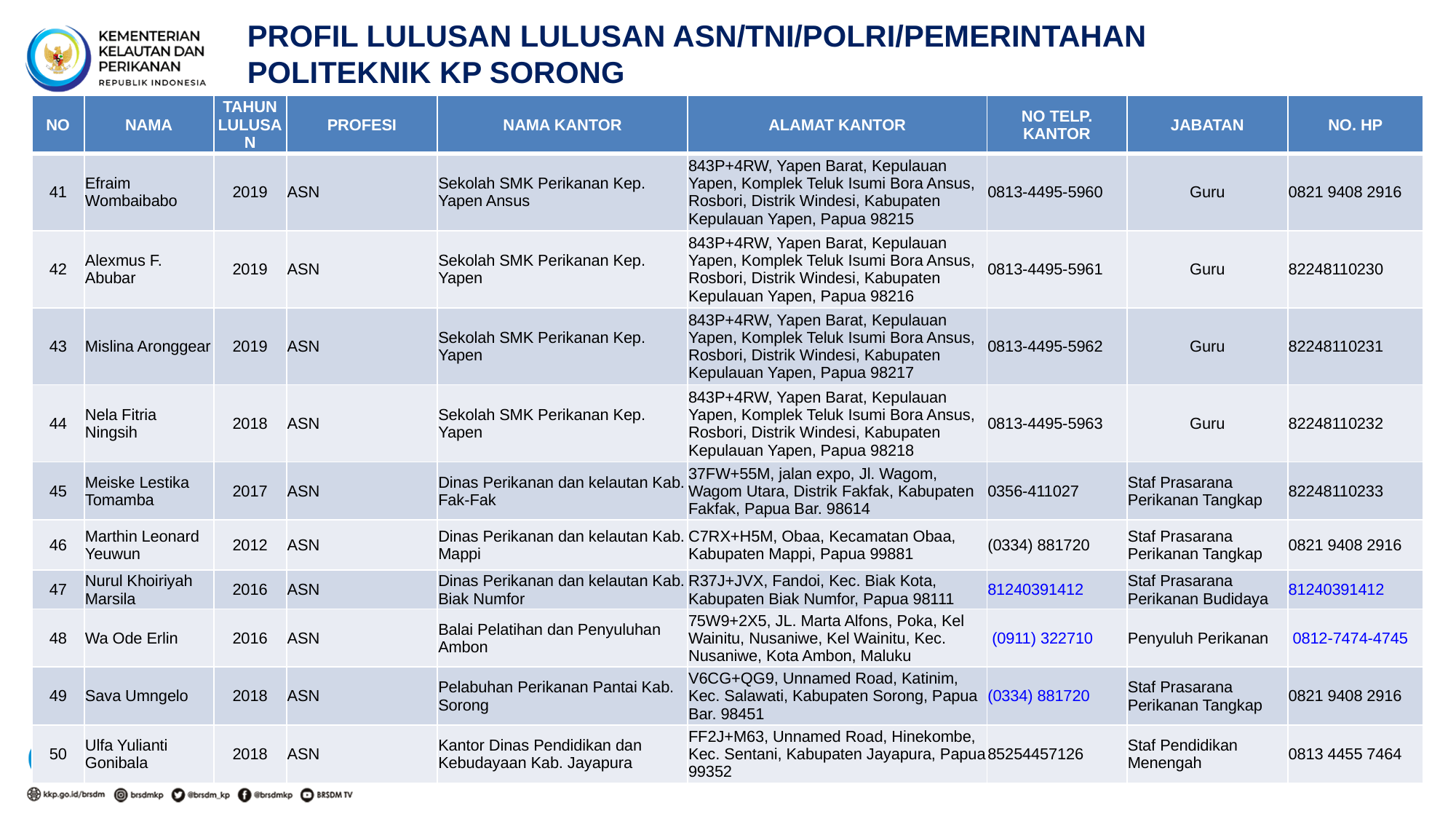

PROFIL LULUSAN LULUSAN ASN/TNI/POLRI/PEMERINTAHAN
POLITEKNIK KP SORONG
| NO | NAMA | TAHUN LULUSAN | PROFESI | NAMA KANTOR | ALAMAT KANTOR | NO TELP. KANTOR | JABATAN | NO. HP |
| --- | --- | --- | --- | --- | --- | --- | --- | --- |
| 41 | Efraim Wombaibabo | 2019 | ASN | Sekolah SMK Perikanan Kep. Yapen Ansus | 843P+4RW, Yapen Barat, Kepulauan Yapen, Komplek Teluk Isumi Bora Ansus, Rosbori, Distrik Windesi, Kabupaten Kepulauan Yapen, Papua 98215 | 0813-4495-5960 | Guru | 0821 9408 2916 |
| 42 | Alexmus F. Abubar | 2019 | ASN | Sekolah SMK Perikanan Kep. Yapen | 843P+4RW, Yapen Barat, Kepulauan Yapen, Komplek Teluk Isumi Bora Ansus, Rosbori, Distrik Windesi, Kabupaten Kepulauan Yapen, Papua 98216 | 0813-4495-5961 | Guru | 82248110230 |
| 43 | Mislina Aronggear | 2019 | ASN | Sekolah SMK Perikanan Kep. Yapen | 843P+4RW, Yapen Barat, Kepulauan Yapen, Komplek Teluk Isumi Bora Ansus, Rosbori, Distrik Windesi, Kabupaten Kepulauan Yapen, Papua 98217 | 0813-4495-5962 | Guru | 82248110231 |
| 44 | Nela Fitria Ningsih | 2018 | ASN | Sekolah SMK Perikanan Kep. Yapen | 843P+4RW, Yapen Barat, Kepulauan Yapen, Komplek Teluk Isumi Bora Ansus, Rosbori, Distrik Windesi, Kabupaten Kepulauan Yapen, Papua 98218 | 0813-4495-5963 | Guru | 82248110232 |
| 45 | Meiske Lestika Tomamba | 2017 | ASN | Dinas Perikanan dan kelautan Kab. Fak-Fak | 37FW+55M, jalan expo, Jl. Wagom, Wagom Utara, Distrik Fakfak, Kabupaten Fakfak, Papua Bar. 98614 | 0356‑411027 | Staf Prasarana Perikanan Tangkap | 82248110233 |
| 46 | Marthin Leonard Yeuwun | 2012 | ASN | Dinas Perikanan dan kelautan Kab. Mappi | C7RX+H5M, Obaa, Kecamatan Obaa, Kabupaten Mappi, Papua 99881 | (0334) 881720 | Staf Prasarana Perikanan Tangkap | 0821 9408 2916 |
| 47 | Nurul Khoiriyah Marsila | 2016 | ASN | Dinas Perikanan dan kelautan Kab. Biak Numfor | R37J+JVX, Fandoi, Kec. Biak Kota, Kabupaten Biak Numfor, Papua 98111 | 81240391412 | Staf Prasarana Perikanan Budidaya | 81240391412 |
| 48 | Wa Ode Erlin | 2016 | ASN | Balai Pelatihan dan Penyuluhan Ambon | 75W9+2X5, JL. Marta Alfons, Poka, Kel Wainitu, Nusaniwe, Kel Wainitu, Kec. Nusaniwe, Kota Ambon, Maluku | (0911) 322710 | Penyuluh Perikanan | 0812-7474-4745 |
| 49 | Sava Umngelo | 2018 | ASN | Pelabuhan Perikanan Pantai Kab. Sorong | V6CG+QG9, Unnamed Road, Katinim, Kec. Salawati, Kabupaten Sorong, Papua Bar. 98451 | (0334) 881720 | Staf Prasarana Perikanan Tangkap | 0821 9408 2916 |
| 50 | Ulfa Yulianti Gonibala | 2018 | ASN | Kantor Dinas Pendidikan dan Kebudayaan Kab. Jayapura | FF2J+M63, Unnamed Road, Hinekombe, Kec. Sentani, Kabupaten Jayapura, Papua 99352 | 85254457126 | Staf Pendidikan Menengah | 0813 4455 7464 |